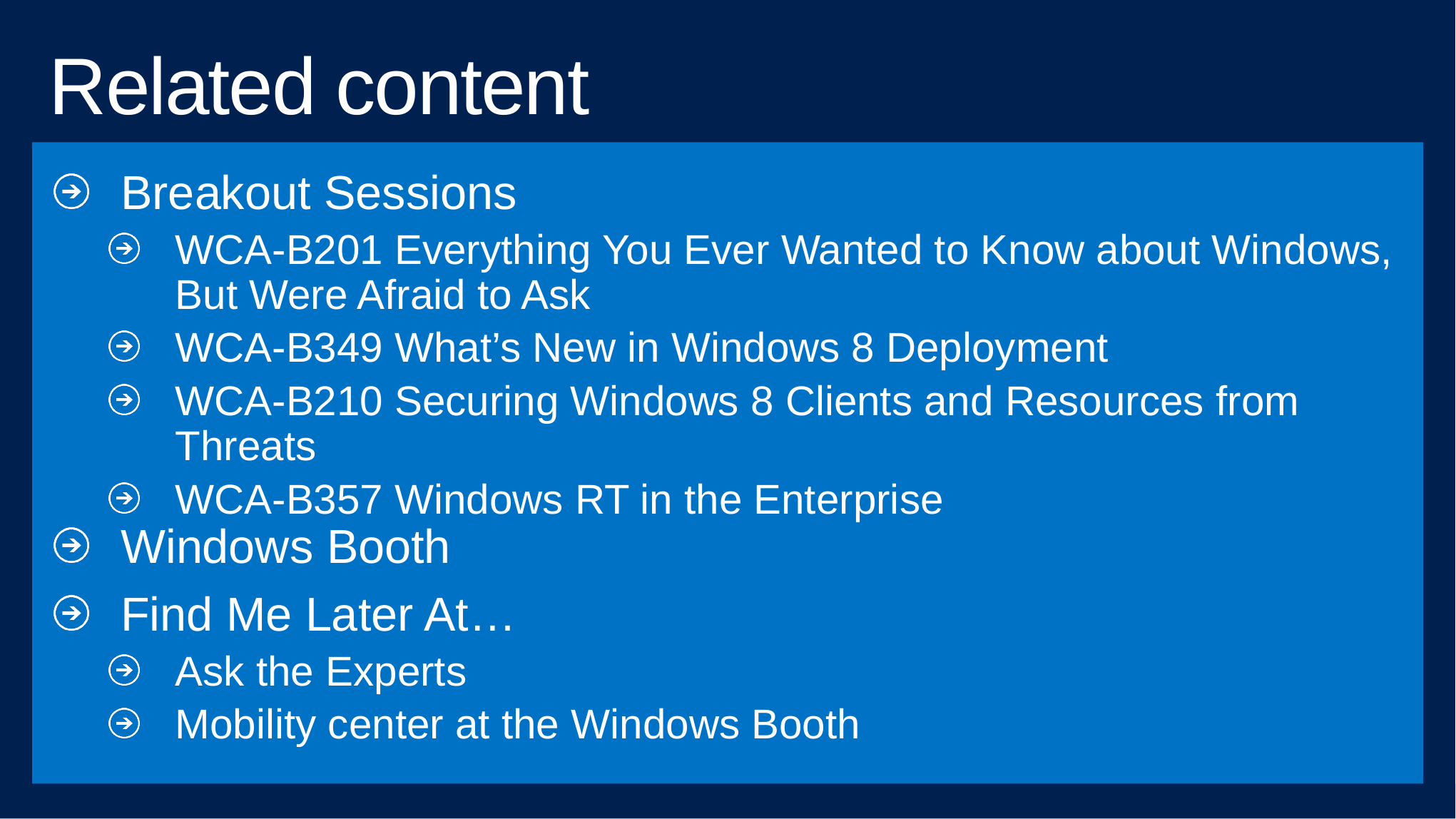

# Related content

Breakout Sessions
WCA-B201 Everything You Ever Wanted to Know about Windows, But Were Afraid to Ask
WCA-B349 What’s New in Windows 8 Deployment
WCA-B210 Securing Windows 8 Clients and Resources from Threats
WCA-B357 Windows RT in the Enterprise
Windows Booth
Find Me Later At…
Ask the Experts
Mobility center at the Windows Booth